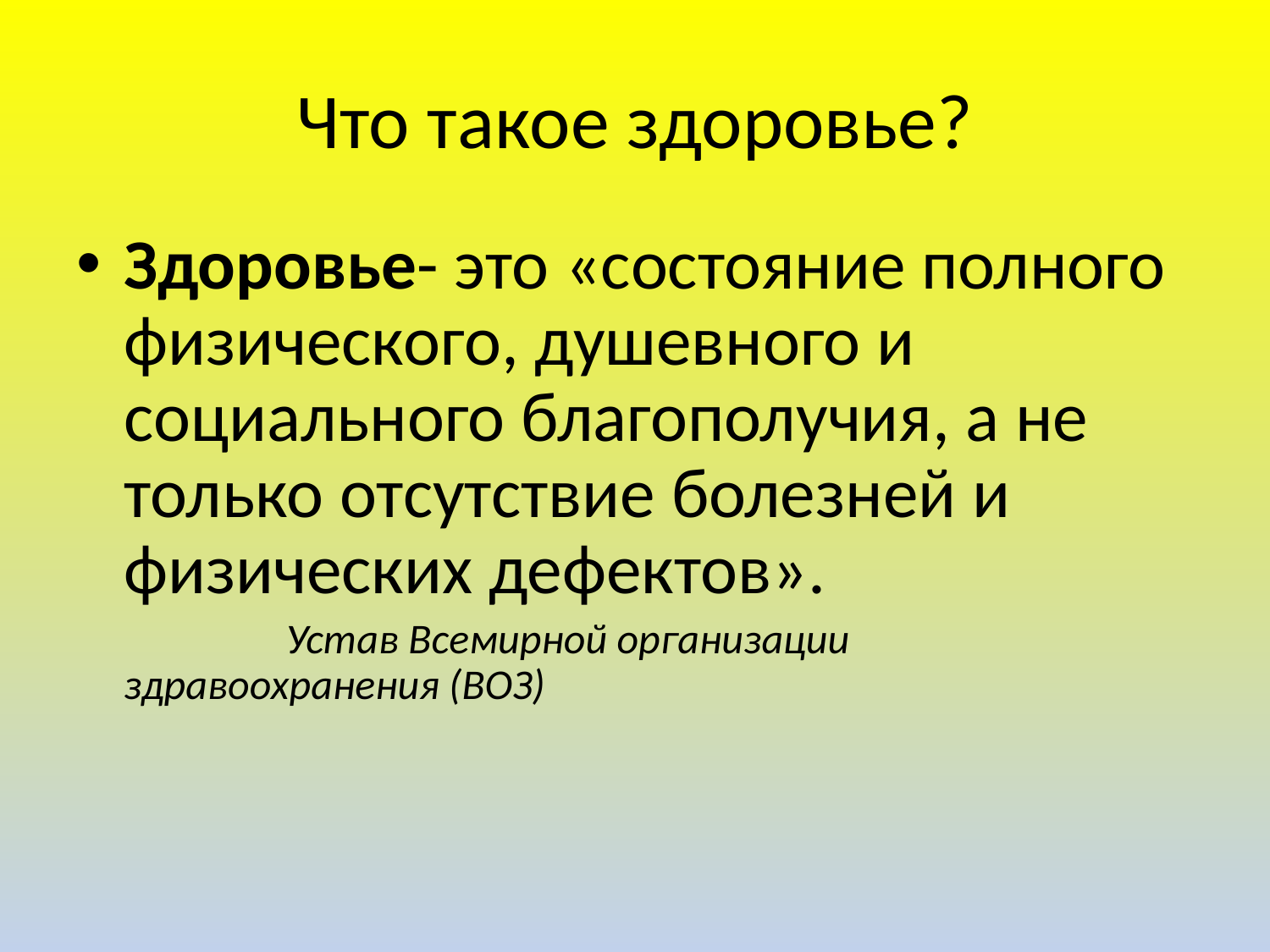

# Что такое здоровье?
Здоровье- это «состояние полного физического, душевного и социального благополучия, а не только отсутствие болезней и физических дефектов».
                      Устав Всемирной организации     здравоохранения (ВОЗ)